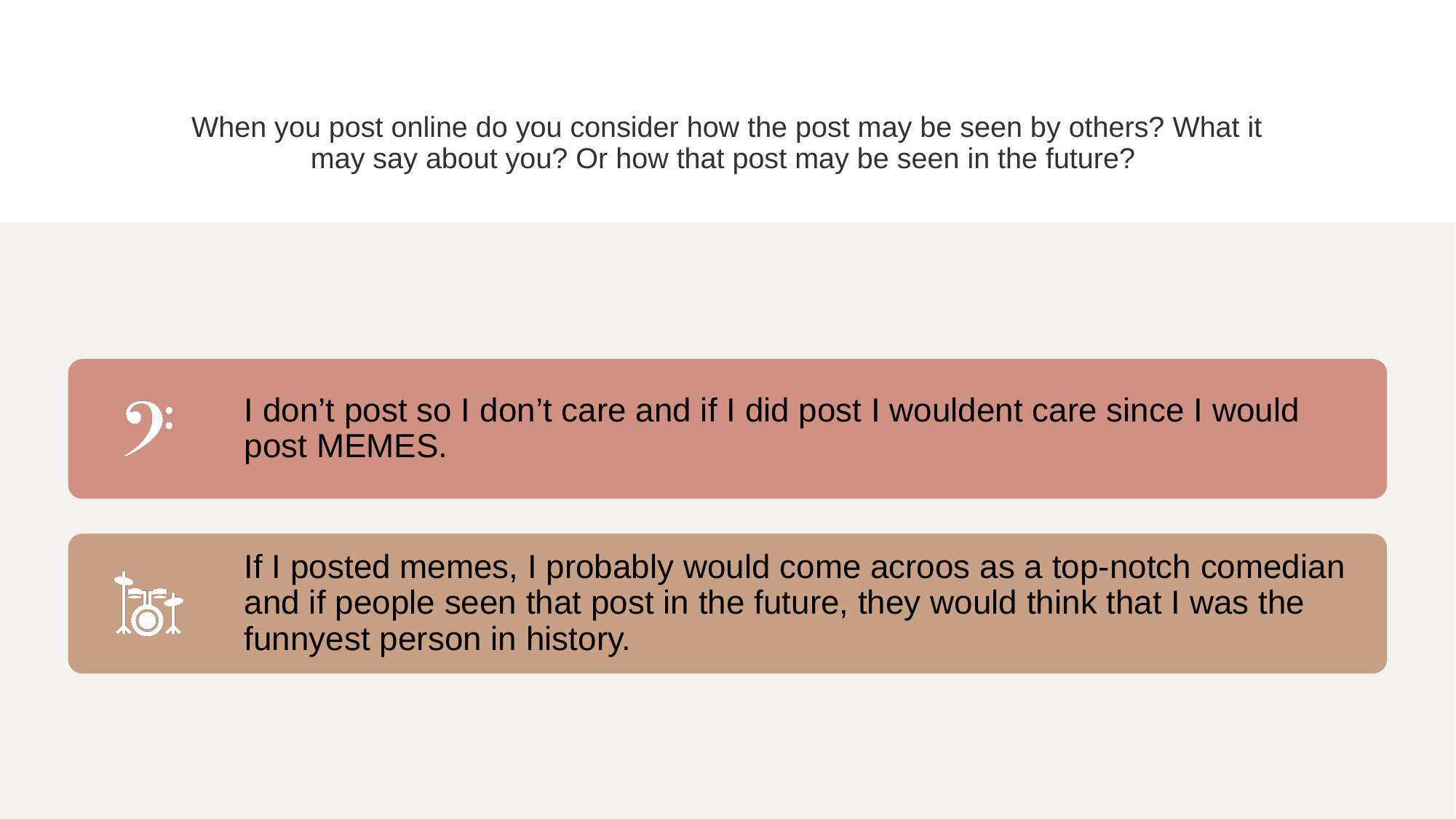

# When you post online do you consider how the post may be seen by others? What it may say about you? Or how that post may be seen in the future?

I don’t post so I don’t care and if I did post I wouldent care since I would post MEMES.
If I posted memes, I probably would come acroos as a top-notch comedian and if people seen that post in the future, they would think that I was the funnyest person in history.